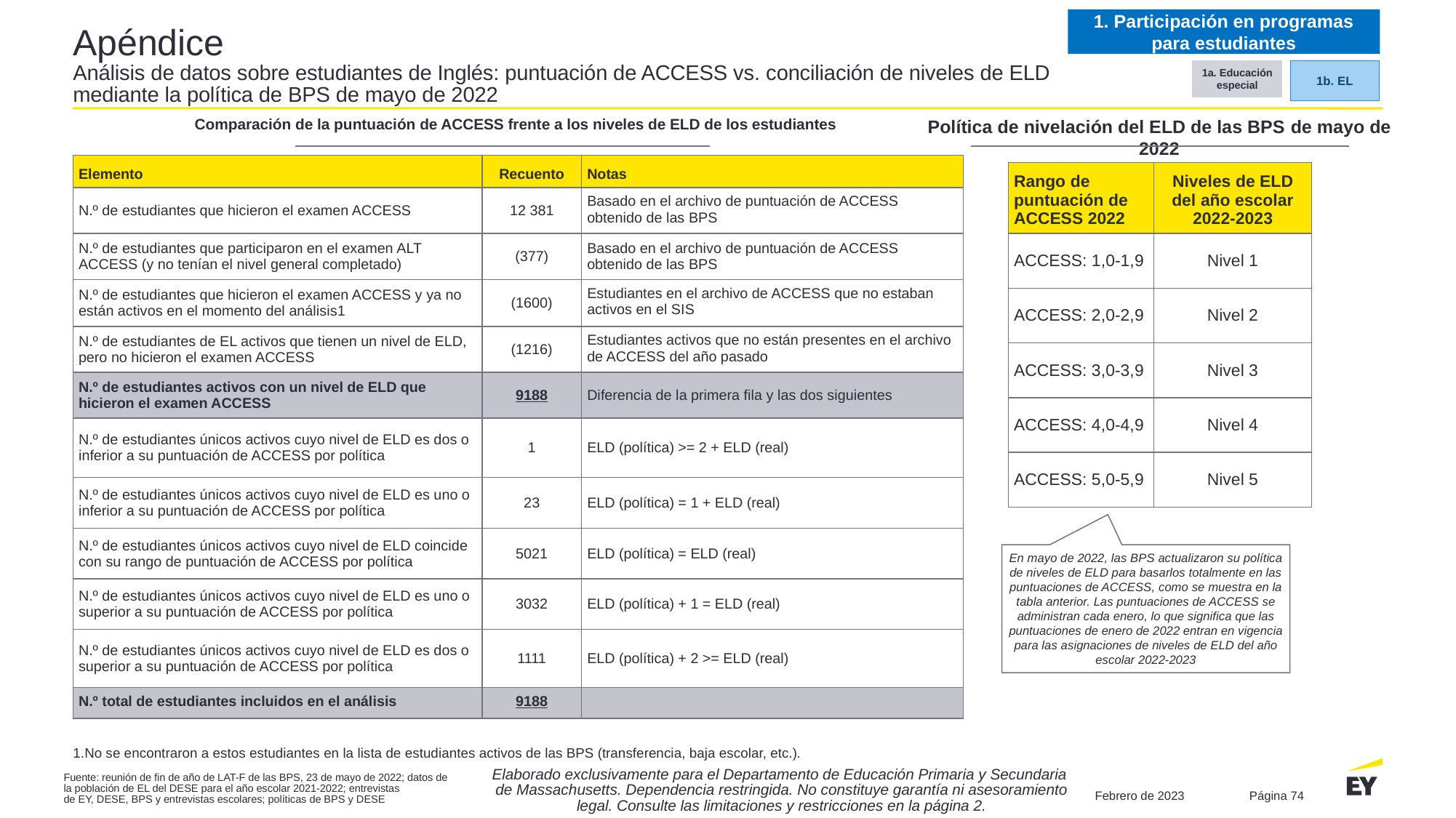

1. Participación en programas para estudiantes
# Apéndice Análisis de datos sobre estudiantes de Inglés: puntuación de ACCESS vs. conciliación de niveles de ELD mediante la política de BPS de mayo de 2022
1b. EL
1a. Educación especial
Comparación de la puntuación de ACCESS frente a los niveles de ELD de los estudiantes
Política de nivelación del ELD de las BPS de mayo de 2022
| Elemento | Recuento | Notas |
| --- | --- | --- |
| N.º de estudiantes que hicieron el examen ACCESS | 12 381 | Basado en el archivo de puntuación de ACCESS obtenido de las BPS |
| N.º de estudiantes que participaron en el examen ALT ACCESS (y no tenían el nivel general completado) | (377) | Basado en el archivo de puntuación de ACCESS obtenido de las BPS |
| N.º de estudiantes que hicieron el examen ACCESS y ya no están activos en el momento del análisis1 | (1600) | Estudiantes en el archivo de ACCESS que no estaban activos en el SIS |
| N.º de estudiantes de EL activos que tienen un nivel de ELD, pero no hicieron el examen ACCESS | (1216) | Estudiantes activos que no están presentes en el archivo de ACCESS del año pasado |
| N.º de estudiantes activos con un nivel de ELD que hicieron el examen ACCESS | 9188 | Diferencia de la primera fila y las dos siguientes |
| N.º de estudiantes únicos activos cuyo nivel de ELD es dos o inferior a su puntuación de ACCESS por política | 1 | ELD (política) >= 2 + ELD (real) |
| N.º de estudiantes únicos activos cuyo nivel de ELD es uno o inferior a su puntuación de ACCESS por política | 23 | ELD (política) = 1 + ELD (real) |
| N.º de estudiantes únicos activos cuyo nivel de ELD coincide con su rango de puntuación de ACCESS por política | 5021 | ELD (política) = ELD (real) |
| N.º de estudiantes únicos activos cuyo nivel de ELD es uno o superior a su puntuación de ACCESS por política | 3032 | ELD (política) + 1 = ELD (real) |
| N.º de estudiantes únicos activos cuyo nivel de ELD es dos o superior a su puntuación de ACCESS por política | 1111 | ELD (política) + 2 >= ELD (real) |
| N.º total de estudiantes incluidos en el análisis | 9188 |  |
| Rango de puntuación de ACCESS 2022 | Niveles de ELD del año escolar 2022-2023 |
| --- | --- |
| ACCESS: 1,0-1,9 | Nivel 1 |
| ACCESS: 2,0-2,9 | Nivel 2 |
| ACCESS: 3,0-3,9 | Nivel 3 |
| ACCESS: 4,0-4,9 | Nivel 4 |
| ACCESS: 5,0-5,9 | Nivel 5 |
En mayo de 2022, las BPS actualizaron su política de niveles de ELD para basarlos totalmente en las puntuaciones de ACCESS, como se muestra en la tabla anterior. Las puntuaciones de ACCESS se administran cada enero, lo que significa que las puntuaciones de enero de 2022 entran en vigencia para las asignaciones de niveles de ELD del año escolar 2022-2023
No se encontraron a estos estudiantes en la lista de estudiantes activos de las BPS (transferencia, baja escolar, etc.).
Elaborado exclusivamente para el Departamento de Educación Primaria y Secundaria
de Massachusetts. Dependencia restringida. No constituye garantía ni asesoramiento legal. Consulte las limitaciones y restricciones en la página 2.
Fuente: reunión de fin de año de LAT-F de las BPS, 23 de mayo de 2022; datos de la población de EL del DESE para el año escolar 2021-2022; entrevistas
de EY, DESE, BPS y entrevistas escolares; políticas de BPS y DESE
Febrero de 2023
Página 74